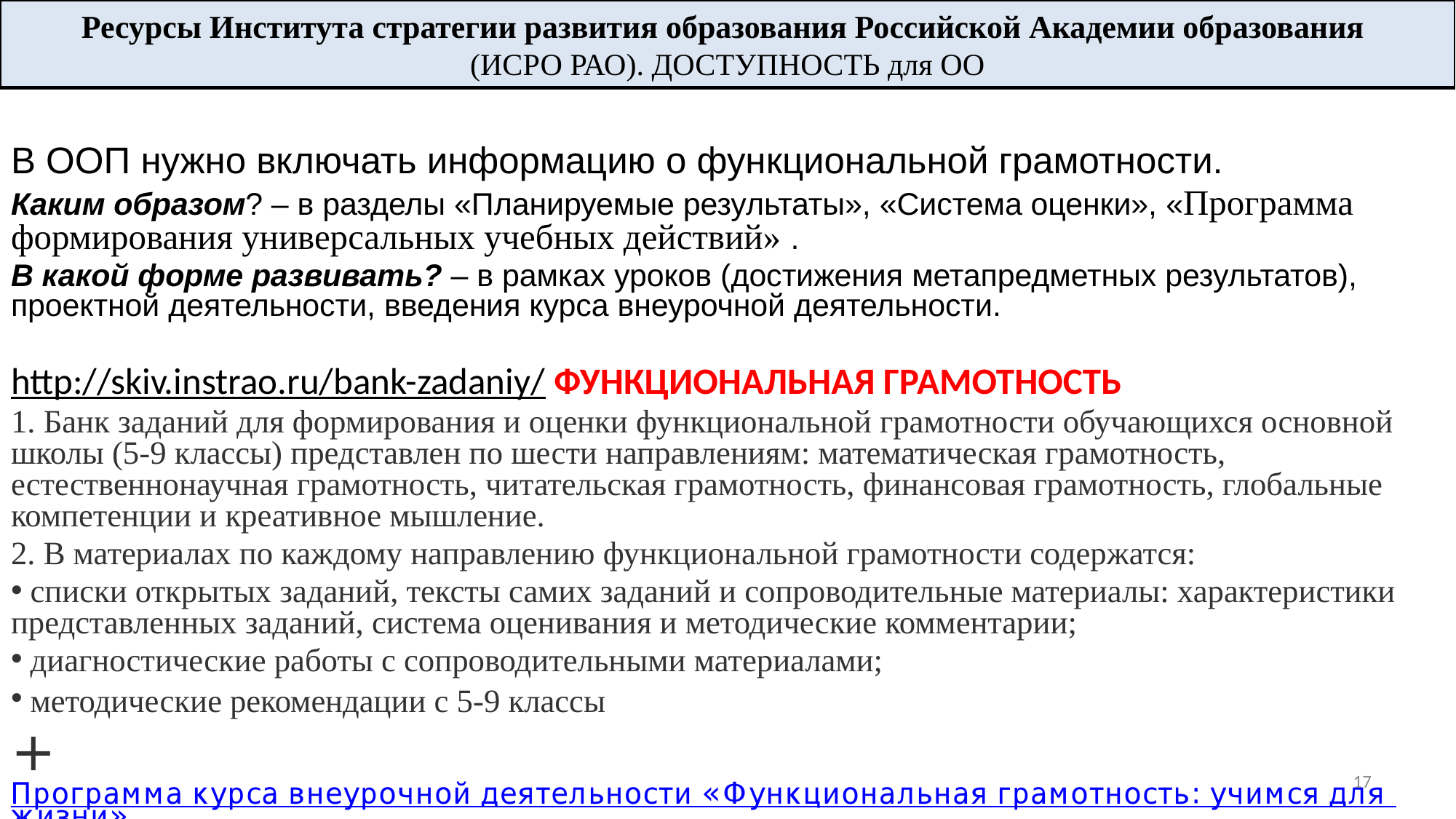

Ресурсы Института стратегии развития образования Российской Академии образования
(ИСРО РАО). ДОСТУПНОСТЬ для ОО

В ООП нужно включать информацию о функциональной грамотности.
Каким образом? – в разделы «Планируемые результаты», «Система оценки», «Программа формирования универсальных учебных действий» .
В какой форме развивать? – в рамках уроков (достижения метапредметных результатов), проектной деятельности, введения курса внеурочной деятельности.

http://skiv.instrao.ru/bank-zadaniy/ ФУНКЦИОНАЛЬНАЯ ГРАМОТНОСТЬ
1. Банк заданий для формирования и оценки функциональной грамотности обучающихся основной школы (5-9 классы) представлен по шести направлениям: математическая грамотность, естественнонаучная грамотность, читательская грамотность, финансовая грамотность, глобальные компетенции и креативное мышление.
2. В материалах по каждому направлению функциональной грамотности содержатся:
 списки открытых заданий, тексты самих заданий и сопроводительные материалы: характеристики представленных заданий, система оценивания и методические комментарии;
 диагностические работы с сопроводительными материалами;
 методические рекомендации с 5-9 классы
+ Программа курса внеурочной деятельности «Функциональная грамотность: учимся для жизни»

17